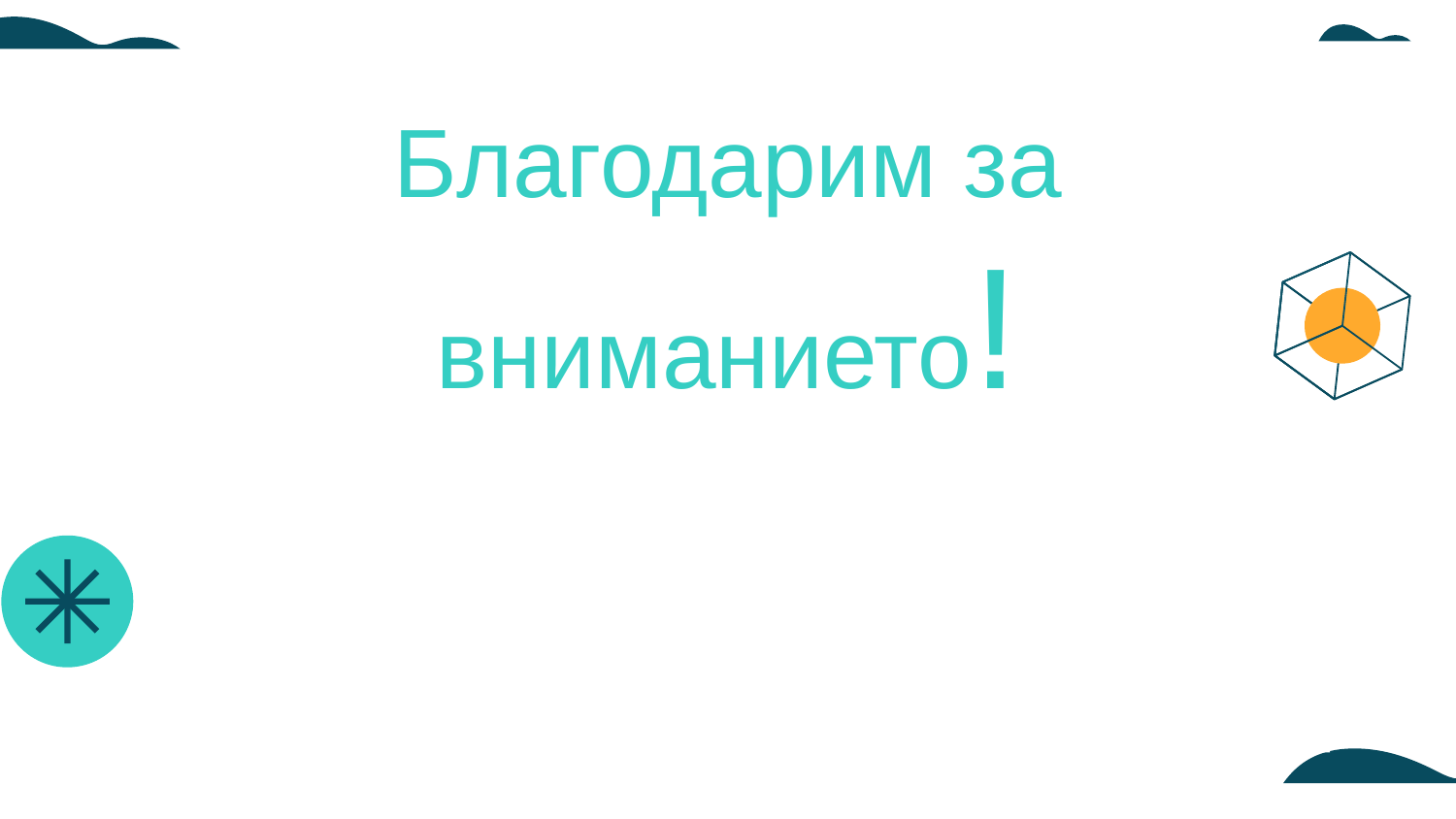

# Благодарим за вниманието!

Please keep this slide for attribution